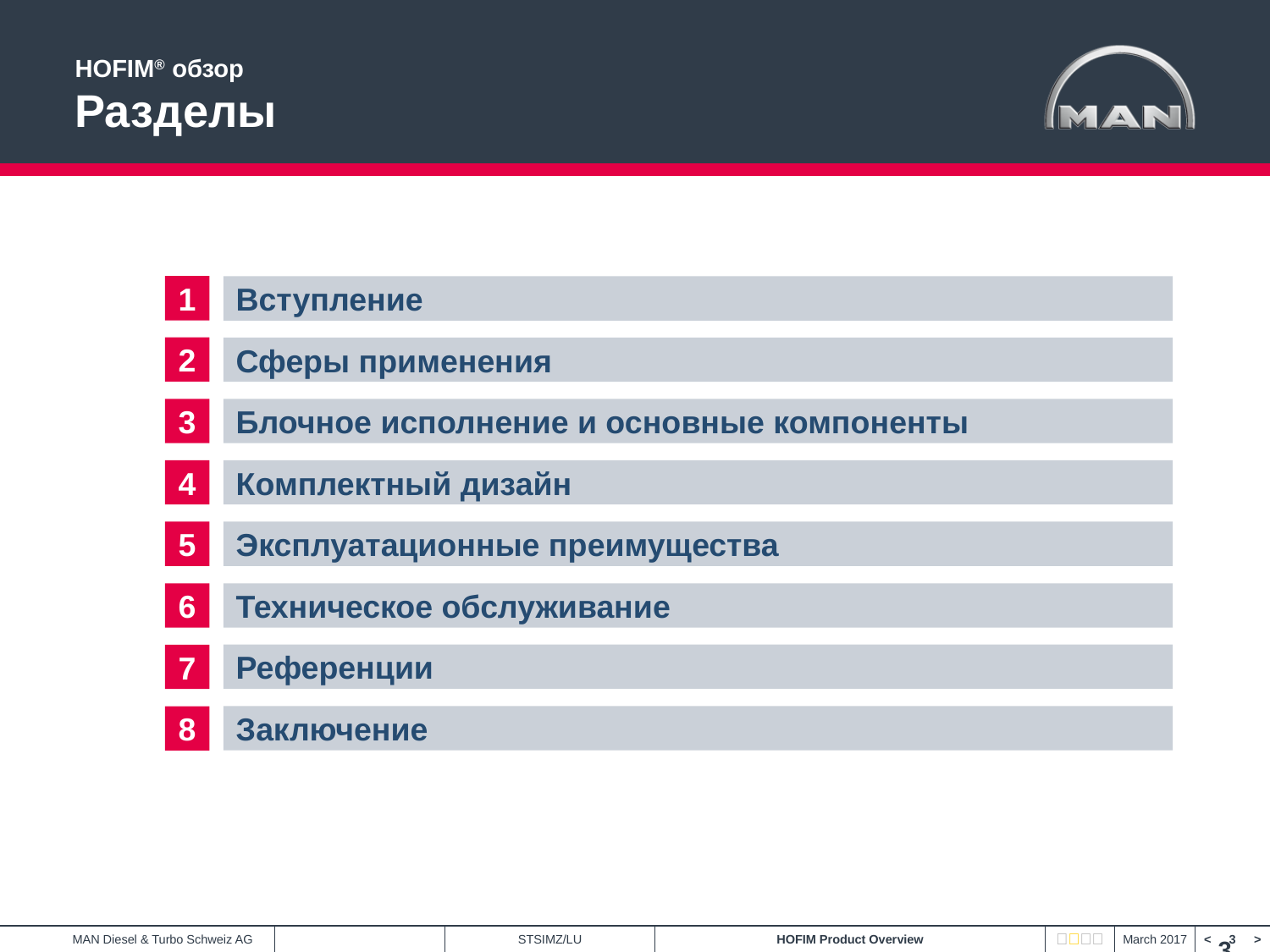

# HOFIM® обзор Разделы
1
Вступление
2
Сферы применения
3
Блочное исполнение и основные компоненты
4
Комплектный дизайн
5
Эксплуатационные преимущества
5

6
Техническое обслуживание
6

Референции
7
7

Заключение
8
8

 3